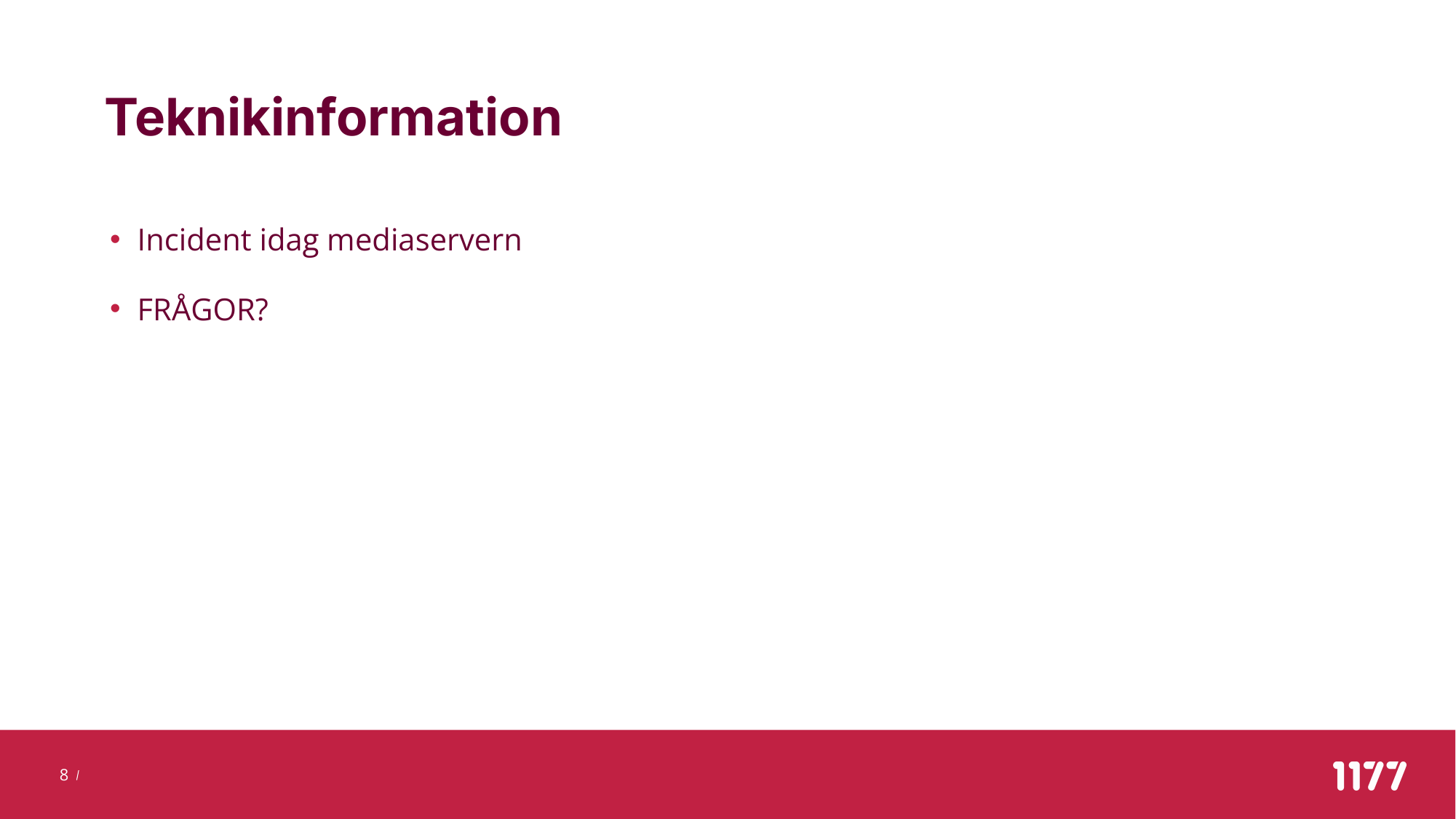

# Teknikinformation
Incident idag mediaservern
FRÅGOR?

8